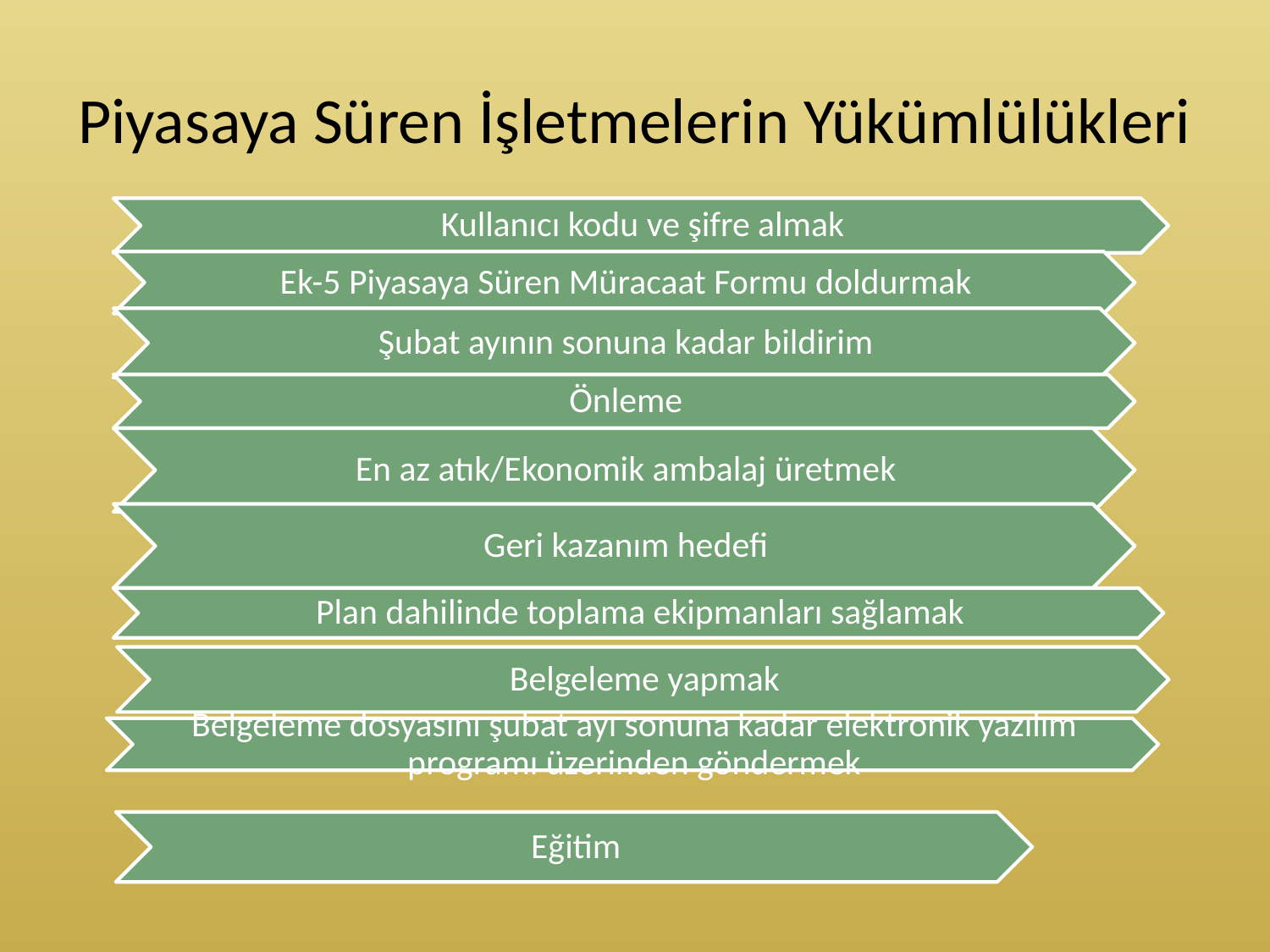

# Piyasaya Süren İşletmelerin Yükümlülükleri
Kullanıcı kodu ve şifre almak
Ek-5 Piyasaya Süren Müracaat Formu doldurmak
Şubat ayının sonuna kadar bildirim
Önleme
En az atık/Ekonomik ambalaj üretmek
Geri kazanım hedefi
Plan dahilinde toplama ekipmanları sağlamak
Belgeleme yapmak
Belgeleme dosyasını şubat ayı sonuna kadar elektronik yazılım programı üzerinden göndermek
Eğitim